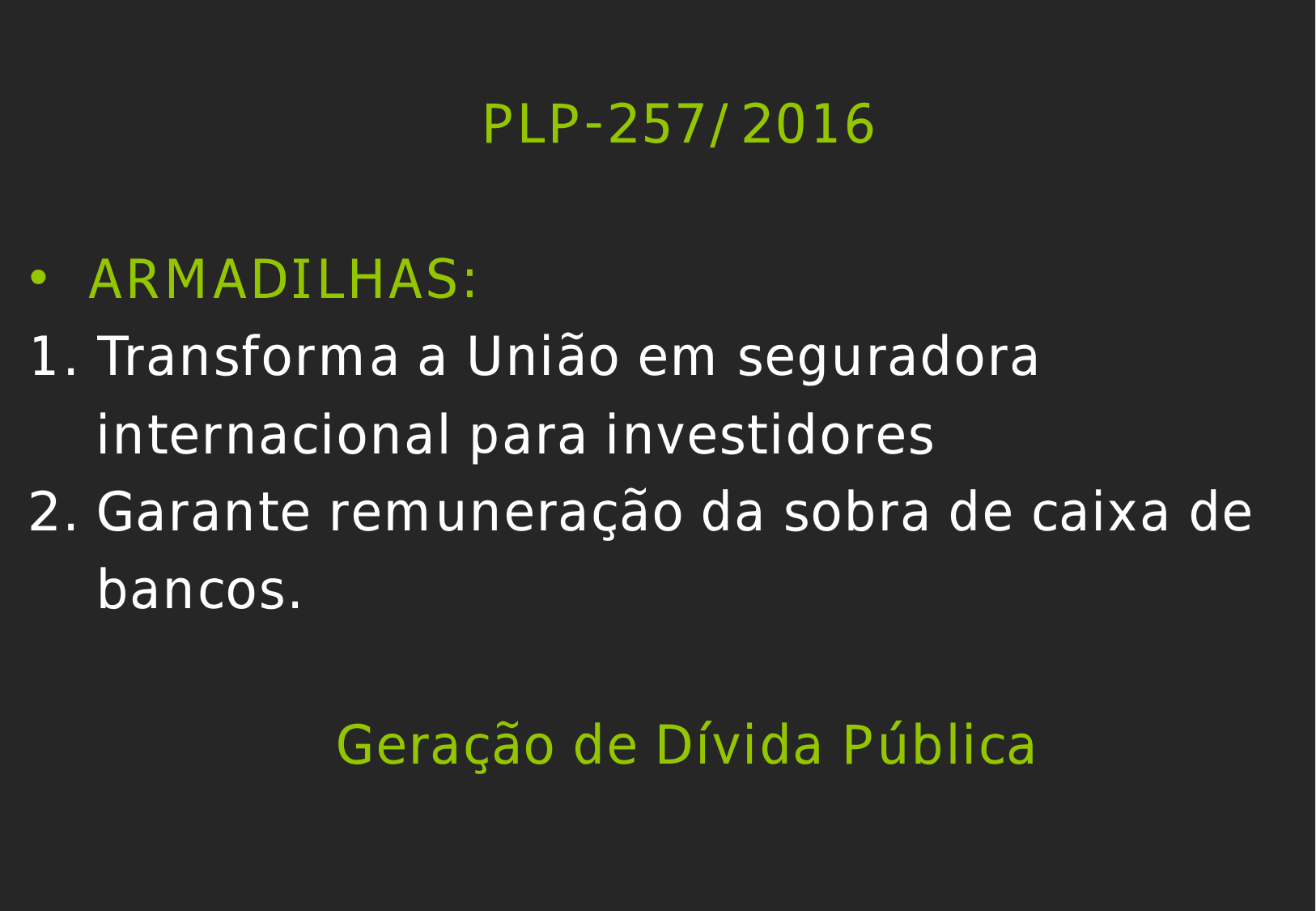

PLP-257/2016

ARMADILHAS:
Transforma a União em seguradora internacional para investidores
Garante remuneração da sobra de caixa de bancos.

 Geração de Dívida Pública